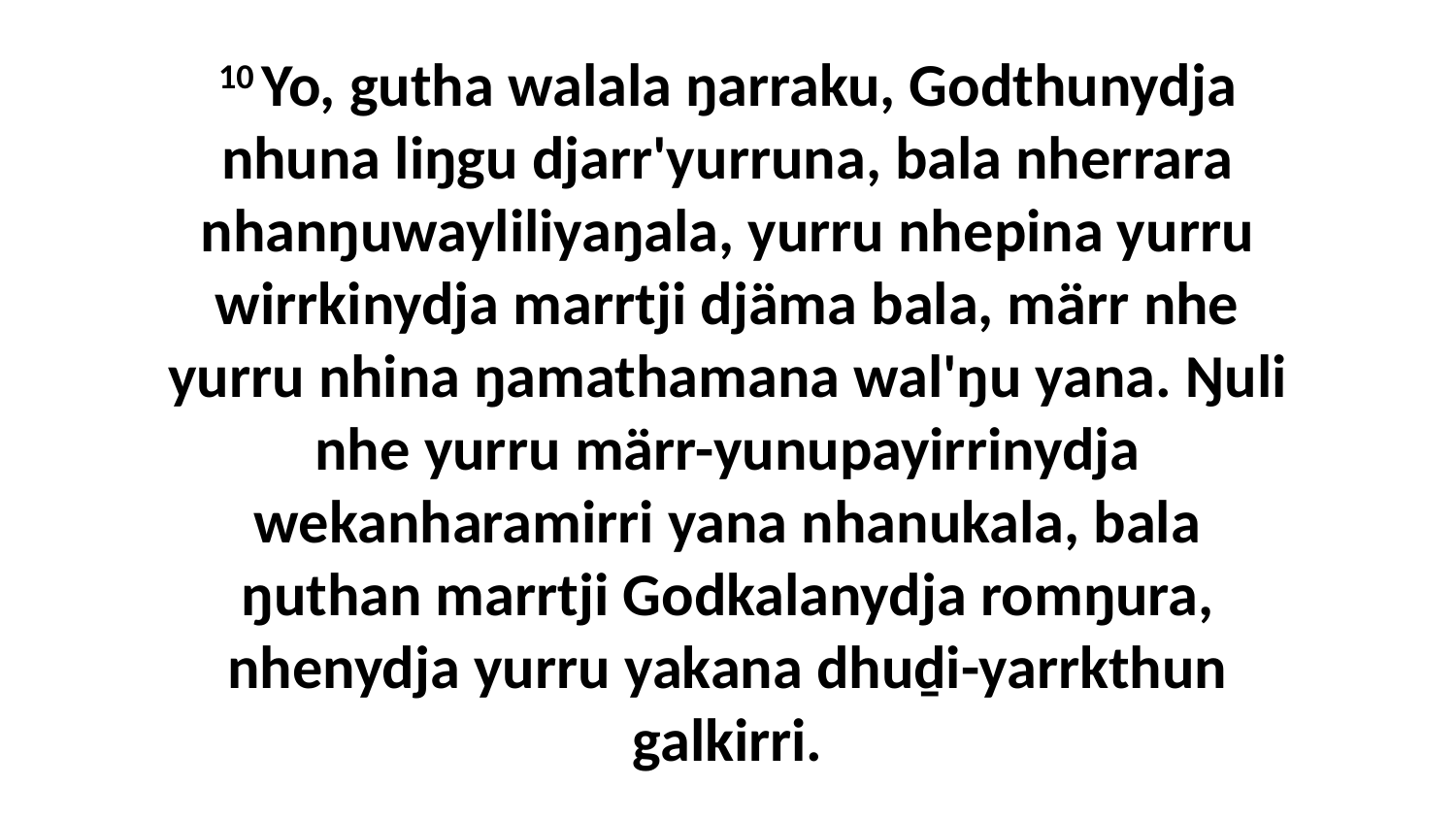

10 Yo, gutha walala ŋarraku, Godthunydja nhuna liŋgu djarr'yurruna, bala nherrara nhanŋuwayliliyaŋala, yurru nhepina yurru wirrkinydja marrtji djäma bala, märr nhe yurru nhina ŋamathamana wal'ŋu yana. Ŋuli nhe yurru märr-yunupayirrinydja wekanharamirri yana nhanukala, bala ŋuthan marrtji Godkalanydja romŋura, nhenydja yurru yakana dhuḏi-yarrkthun galkirri.